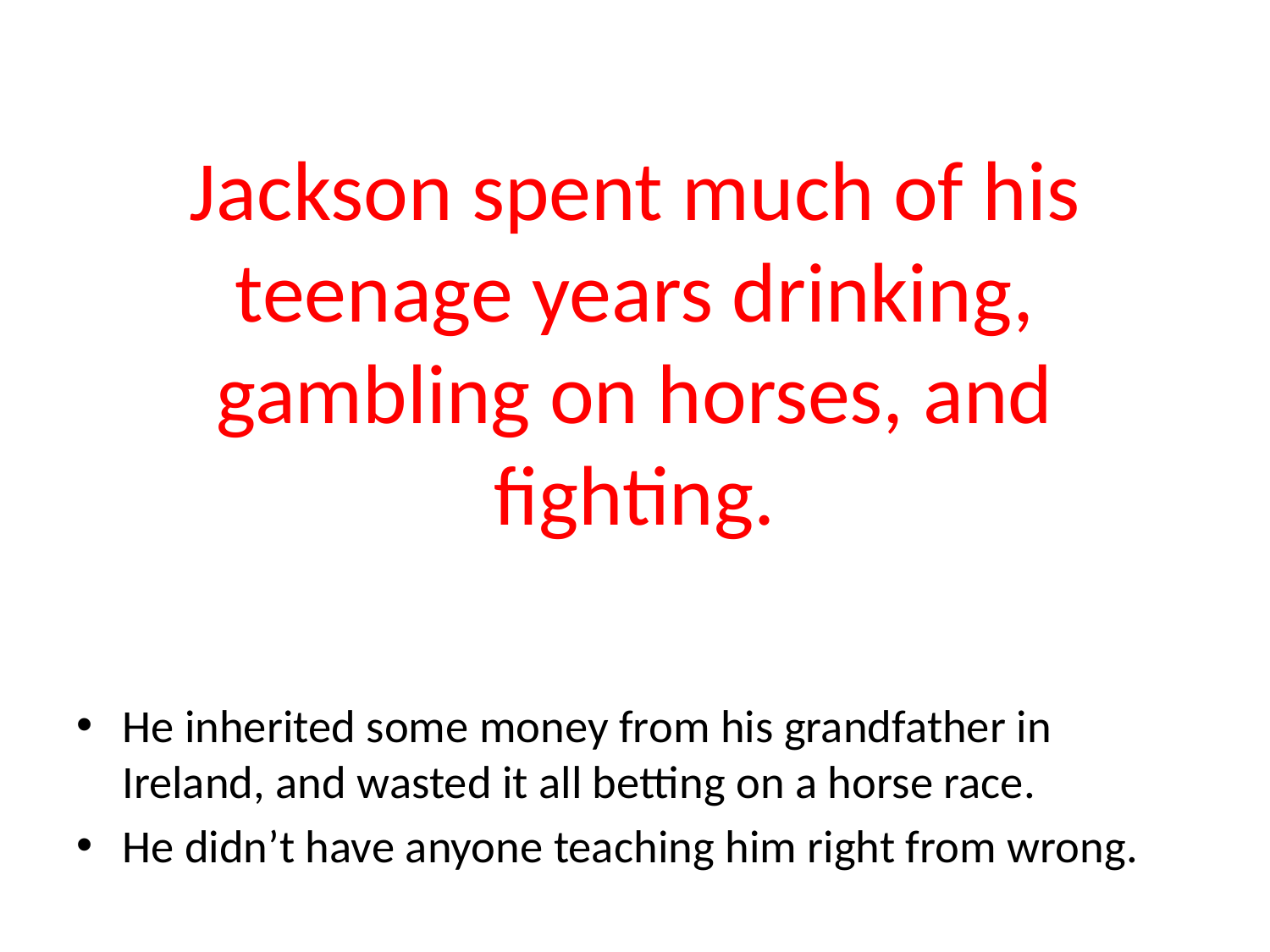

# Jackson spent much of his teenage years drinking, gambling on horses, and fighting.
He inherited some money from his grandfather in Ireland, and wasted it all betting on a horse race.
He didn’t have anyone teaching him right from wrong.